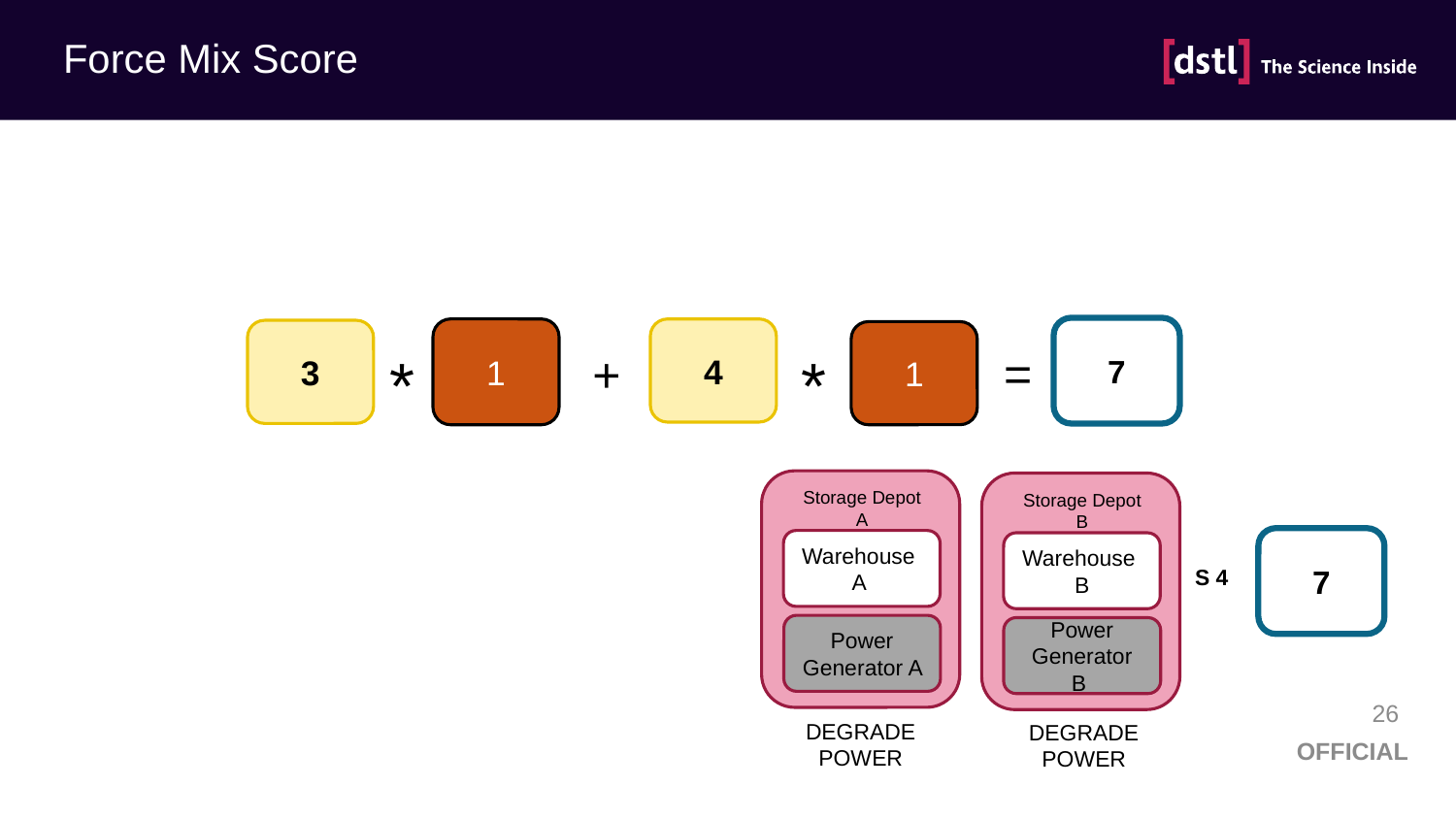

# Force Mix Score

=

*

+

*
1
4
3
1
7

Storage Depot A
Warehouse  A
Power Generator A
DEGRADE POWER

Storage Depot B
Warehouse  B
Power Generator B
DEGRADE POWER
7
S 4
26
OFFICIAL